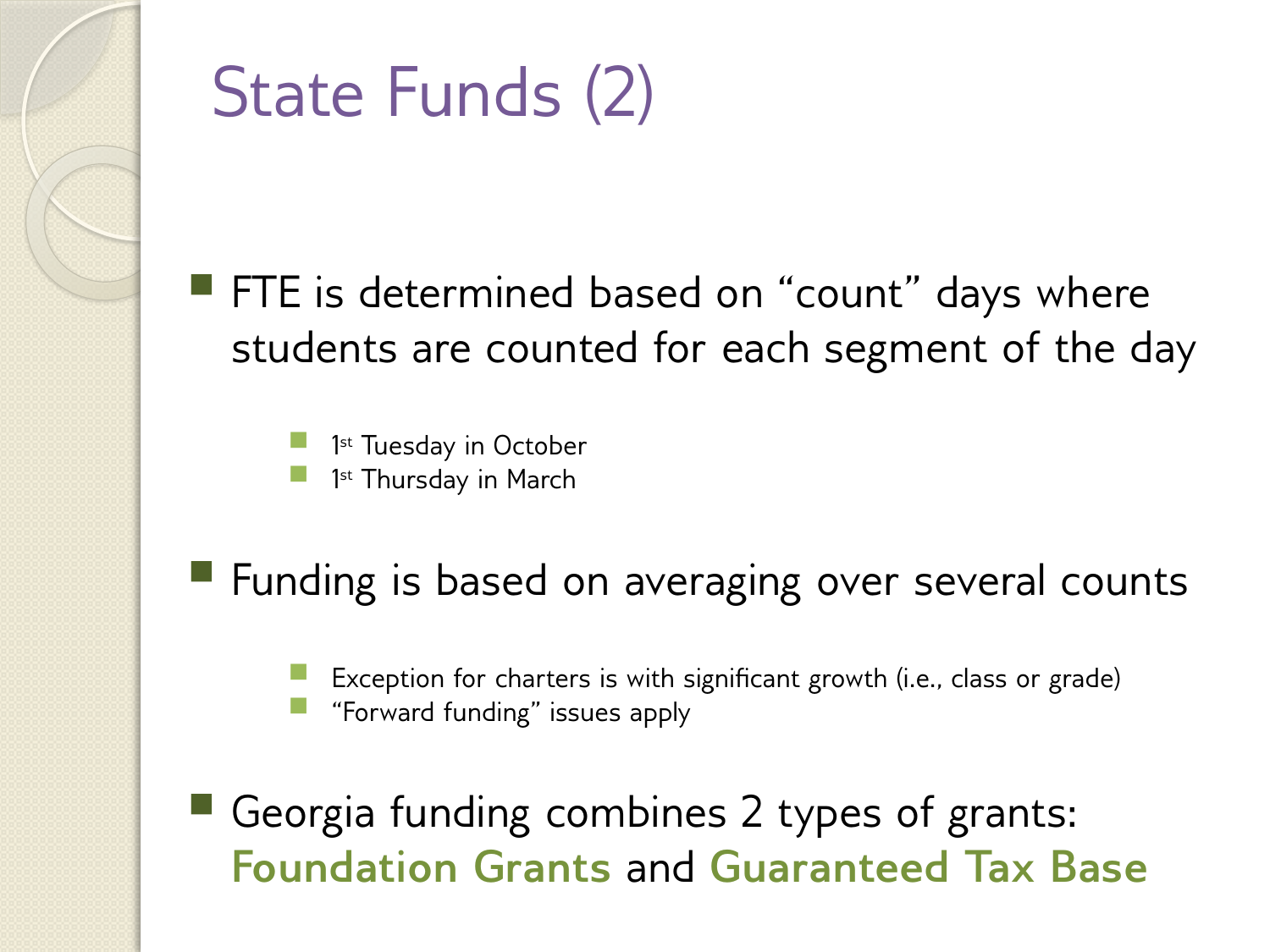

# State Funds (2)

FTE is determined based on “count” days where students are counted for each segment of the day

1st Tuesday in October
1st Thursday in March

Funding is based on averaging over several counts

Exception for charters is with significant growth (i.e., class or grade)
“Forward funding” issues apply

Georgia funding combines 2 types of grants:  Foundation Grants and Guaranteed Tax Base